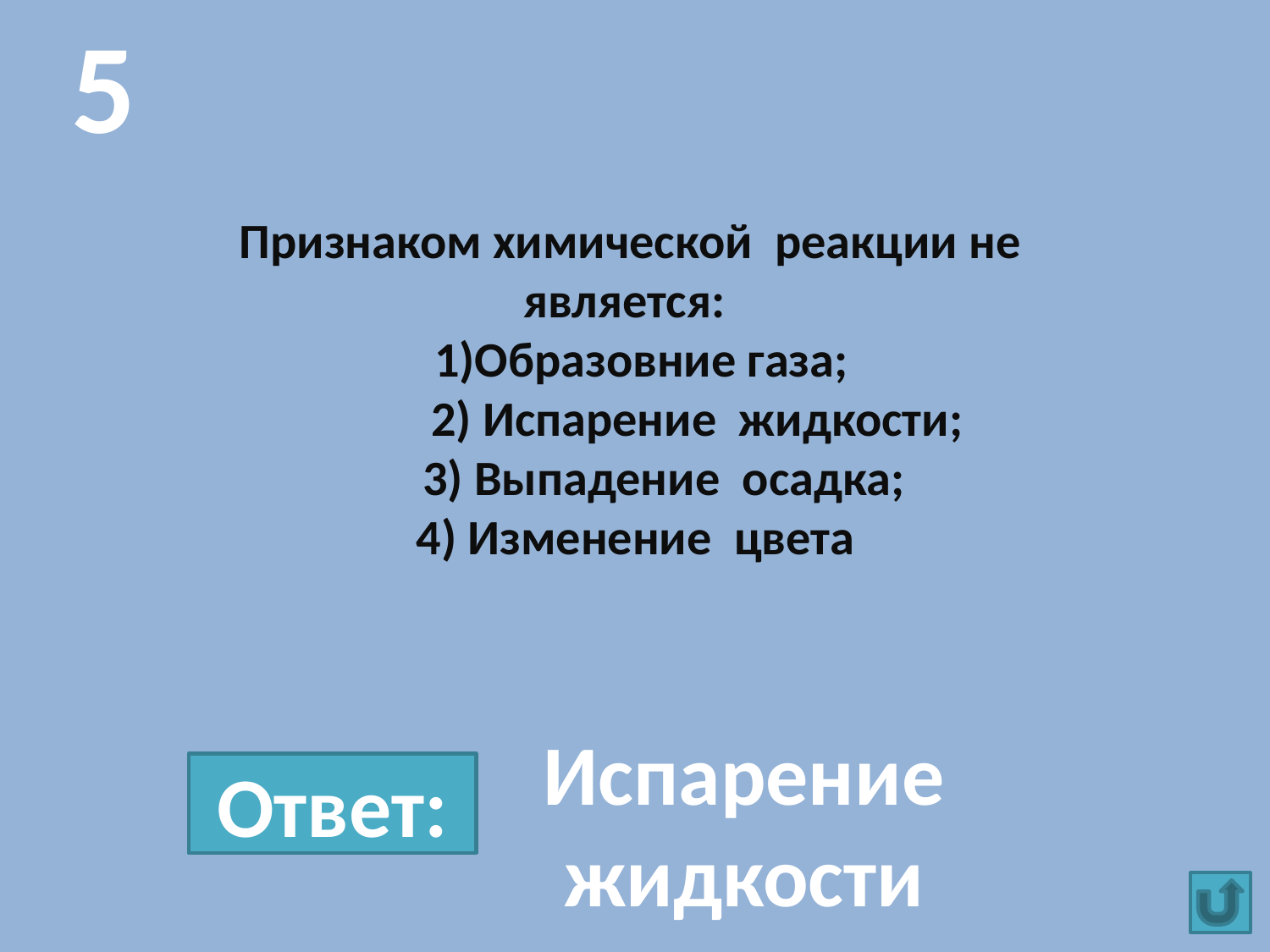

5
# Признаком химической  реакции не является: 1)Образовние газа; 2) Испарение  жидкости; 3) Выпадение  осадка; 4) Изменение  цвета
Испарение жидкости
Ответ: